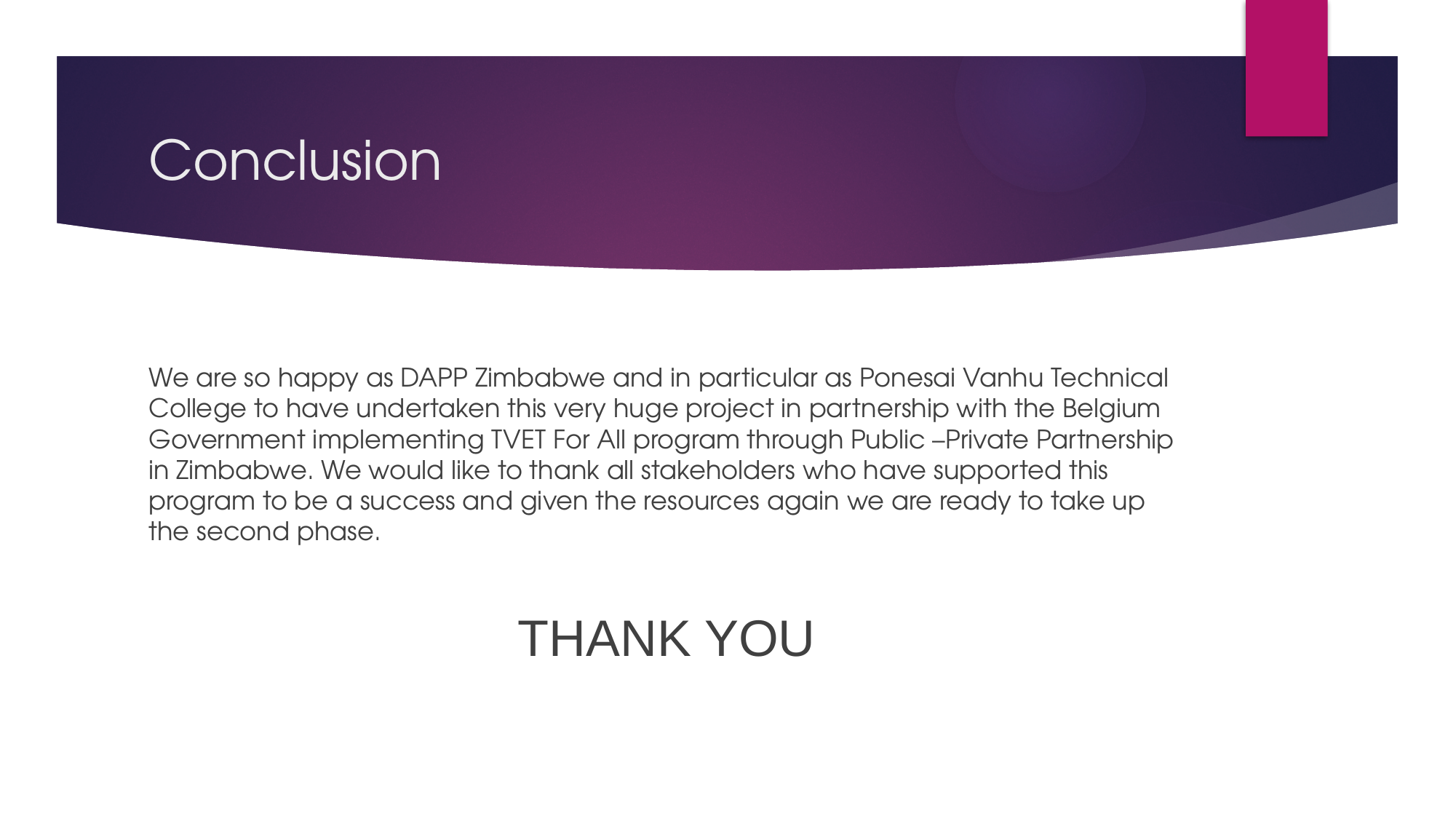

# Conclusion

We are so happy as DAPP Zimbabwe and in particular as Ponesai Vanhu Technical  College to have undertaken this very huge project in partnership with the Belgium Government implementing TVET For All program through Public –Private Partnership in Zimbabwe. We would like to thank all stakeholders who have supported this program to be a success and given the resources again we are ready to take up the second phase.

                          THANK YOU